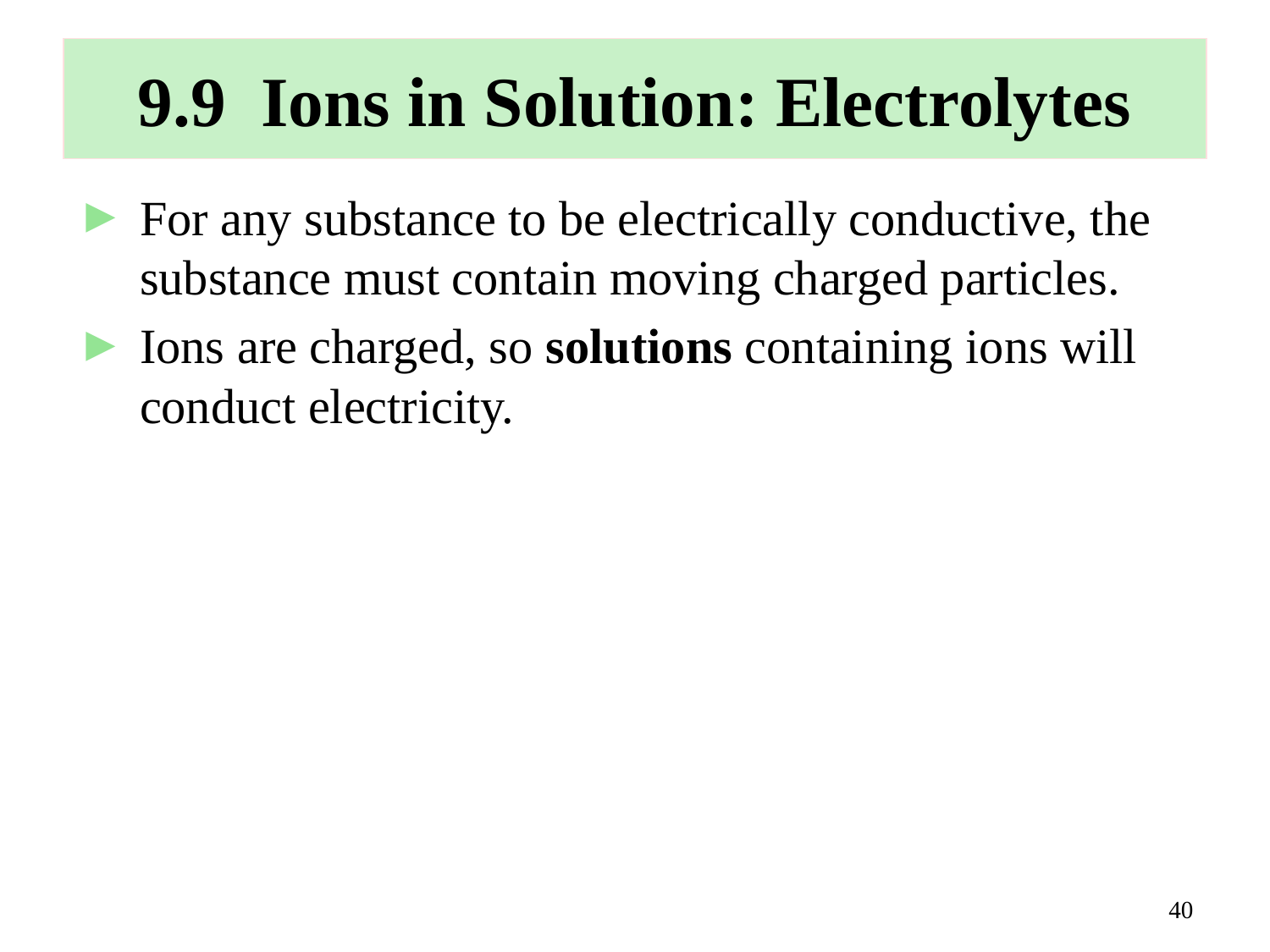

# 9.9  Ions in Solution: Electrolytes
For any substance to be electrically conductive, the substance must contain moving charged particles.
Ions are charged, so solutions containing ions will conduct electricity.

40